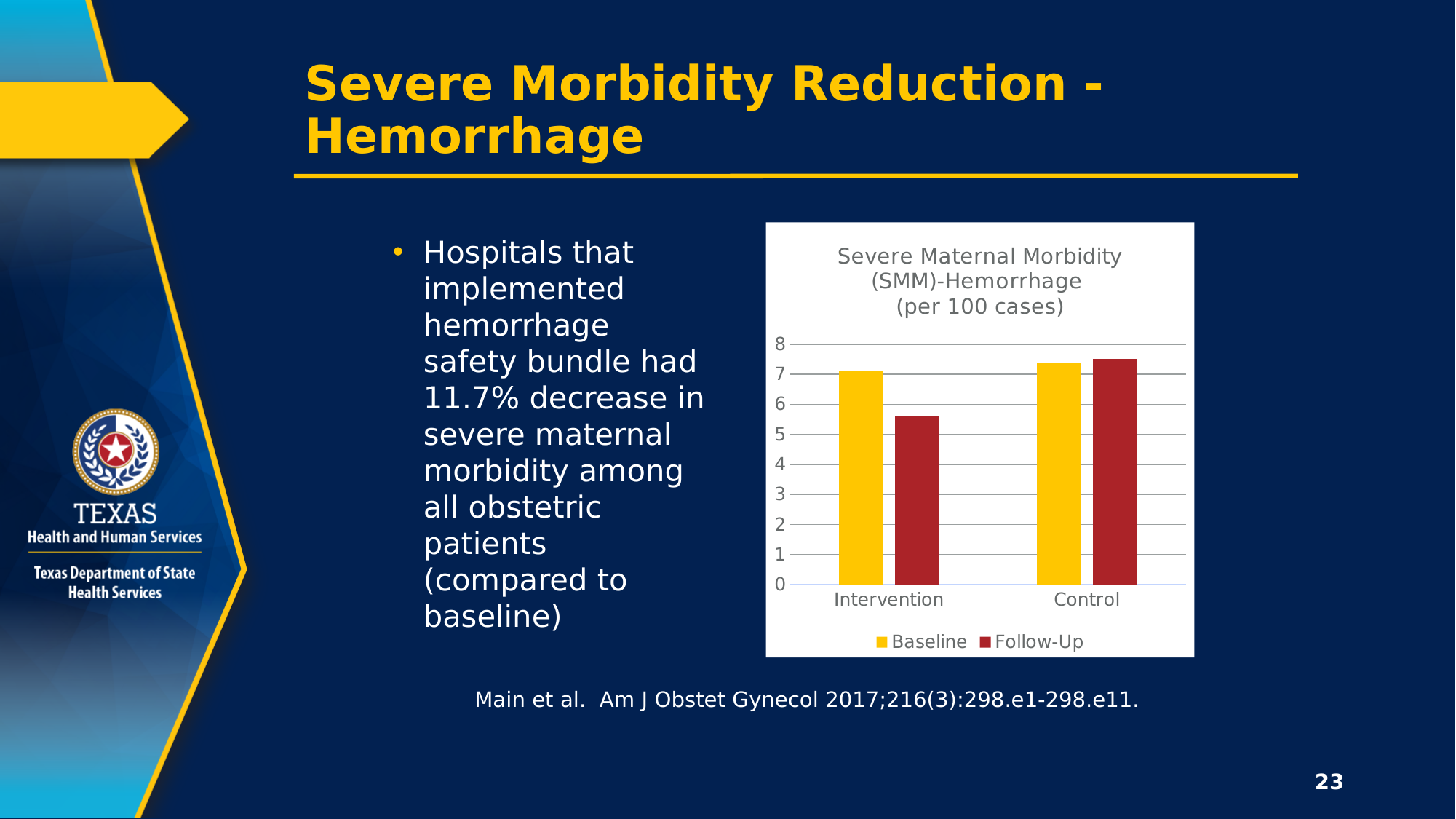

# Severe Morbidity Reduction - Hemorrhage

### Chart: Severe Maternal Morbidity (SMM)-Hemorrhage
(per 100 cases)

| Category | Baseline | Follow-Up |
|---|---|---|
| Intervention | 7.1 | 5.6 |
| Control | 7.4 | 7.5 |
Hospitals that implemented hemorrhage safety bundle had 11.7% decrease in severe maternal morbidity among all obstetric patients (compared to baseline)

Main et al.  Am J Obstet Gynecol 2017;216(3):298.e1-298.e11.
23